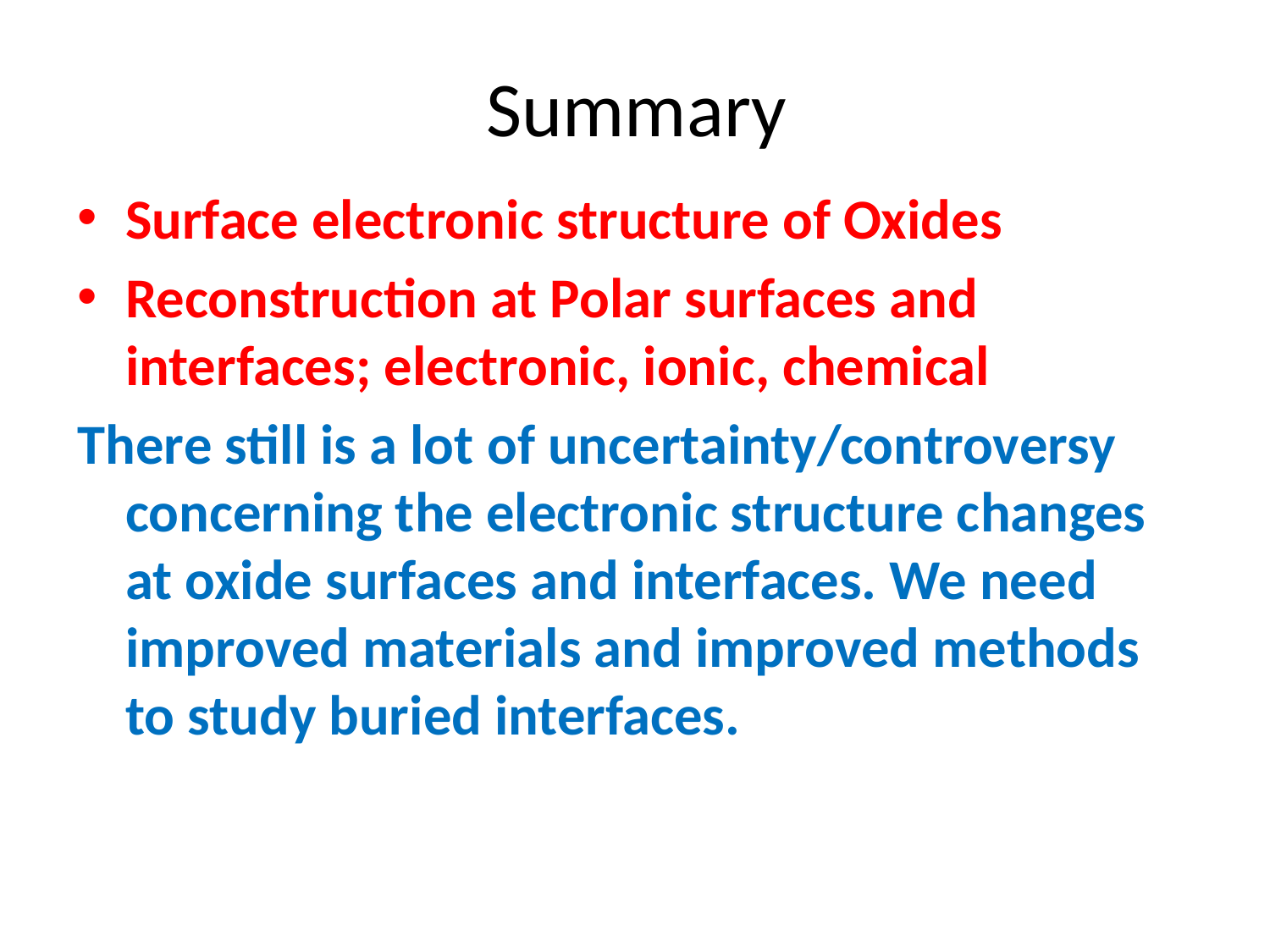

# Summary
Surface electronic structure of Oxides
Reconstruction at Polar surfaces and interfaces; electronic, ionic, chemical
There still is a lot of uncertainty/controversy  concerning the electronic structure changes at oxide surfaces and interfaces. We need improved materials and improved methods to study buried interfaces.